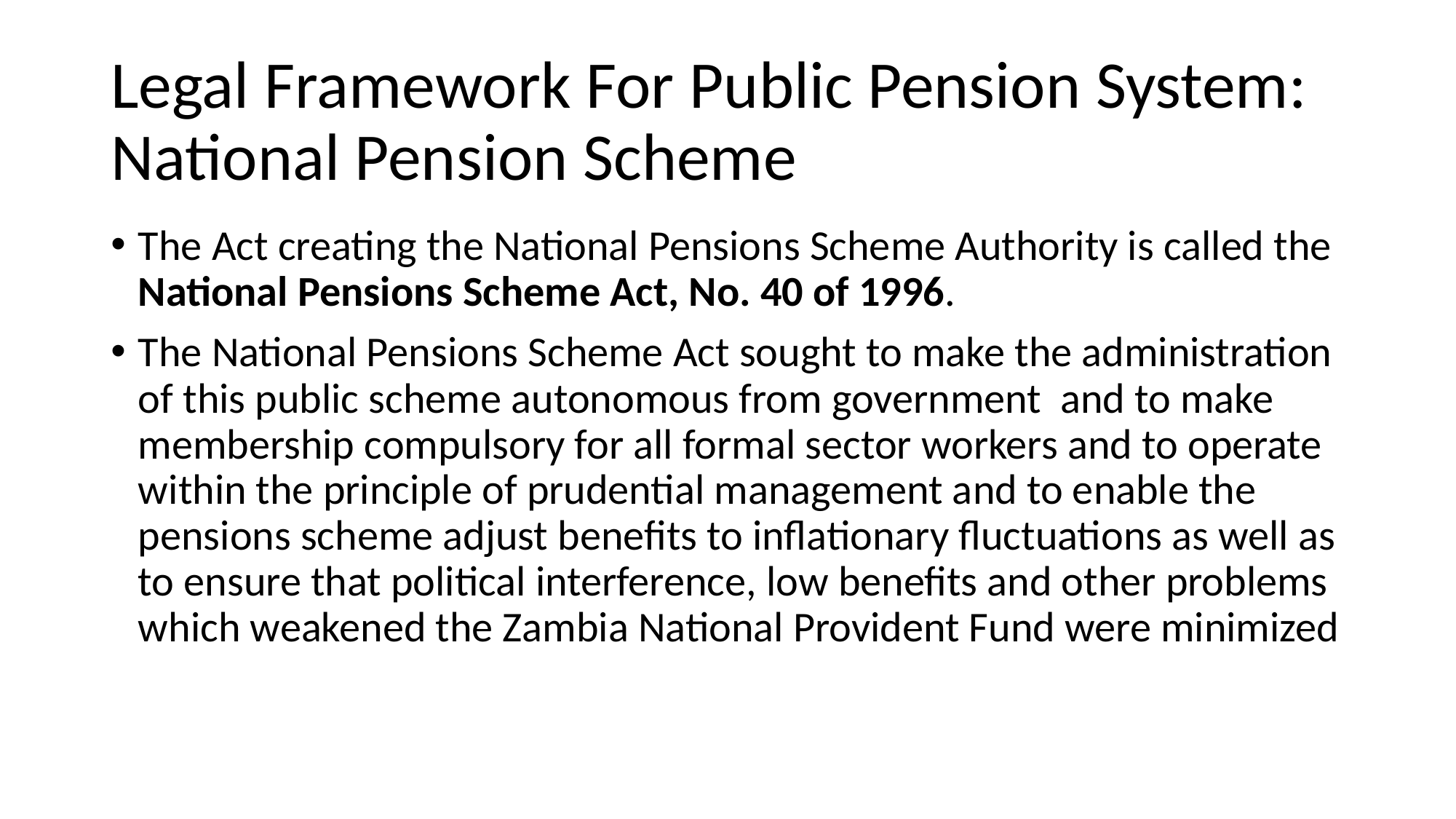

# Legal Framework For Public Pension System: National Pension Scheme
The Act creating the National Pensions Scheme Authority is called the National Pensions Scheme Act, No. 40 of 1996.
The National Pensions Scheme Act sought to make the administration of this public scheme autonomous from government  and to make membership compulsory for all formal sector workers and to operate within the principle of prudential management and to enable the pensions scheme adjust benefits to inflationary fluctuations as well as to ensure that political interference, low benefits and other problems which weakened the Zambia National Provident Fund were minimized